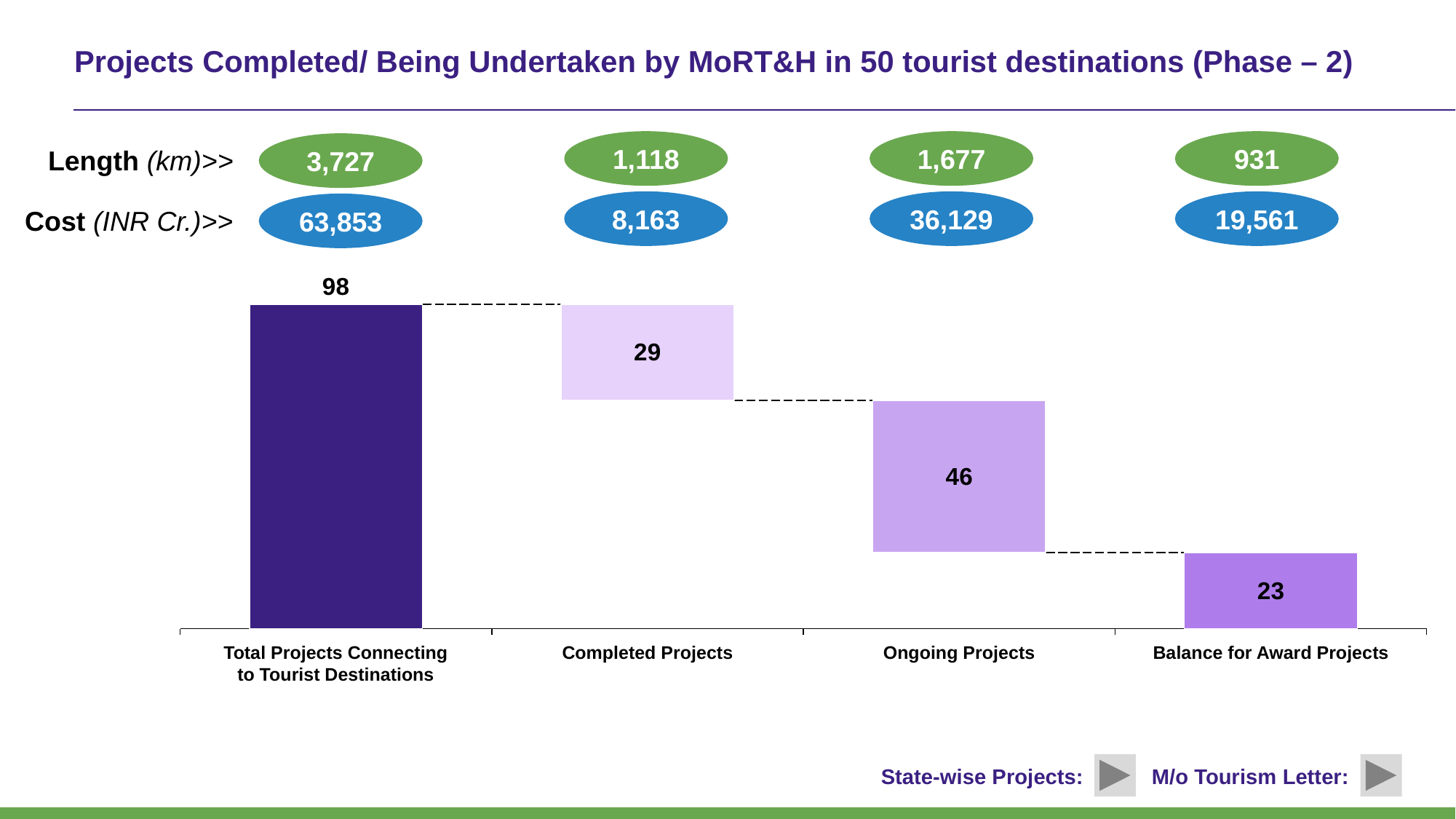

# Projects Completed/ Being Undertaken by MoRT&H in 50 tourist destinations (Phase – 2)
1,118
1,677
931
3,727
Length (km)>>
8,163
36,129
19,561
63,853
Cost (INR Cr.)>>

### Chart

| Category |  |  |
|---|---|---|
Total Projects Connecting to Tourist Destinations
Completed Projects
Ongoing Projects
Balance for Award Projects

State-wise Projects:
M/o Tourism Letter: